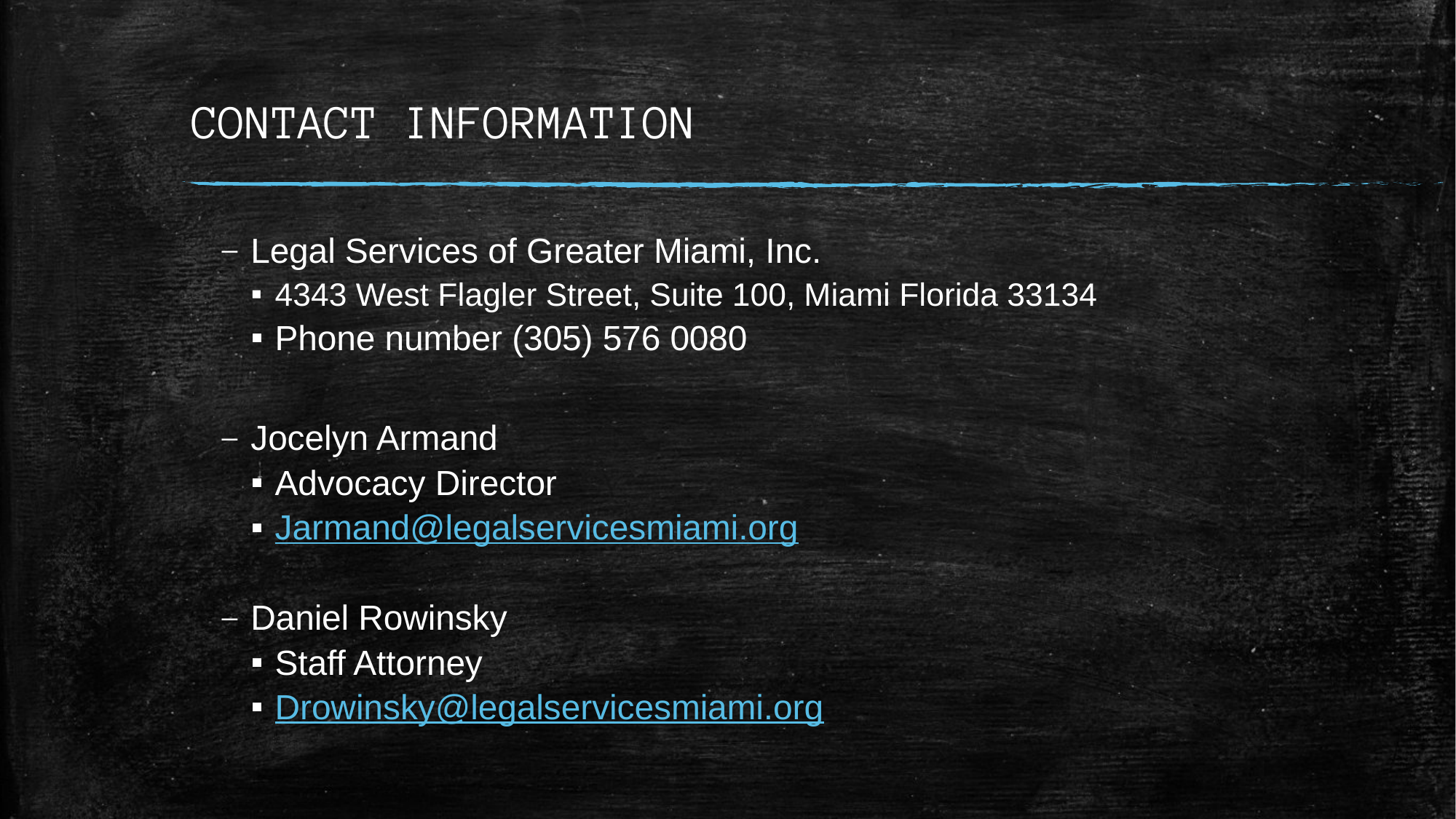

# CONTACT INFORMATION
Legal Services of Greater Miami, Inc.
4343 West Flagler Street, Suite 100, Miami Florida 33134
Phone number (305) 576 0080

Jocelyn Armand
Advocacy Director
Jarmand@legalservicesmiami.org

Daniel Rowinsky
Staff Attorney
Drowinsky@legalservicesmiami.org